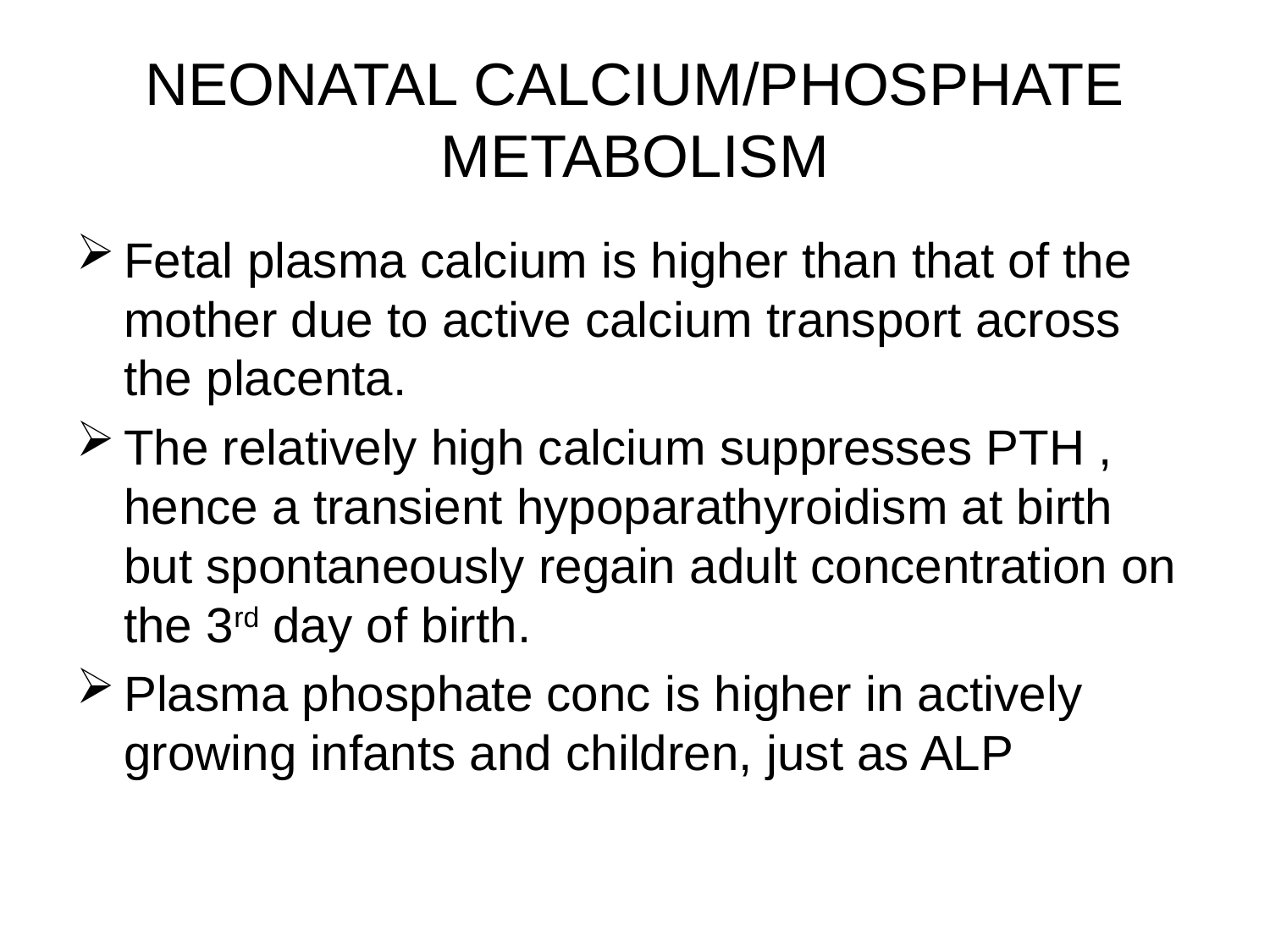

# NEONATAL CALCIUM/PHOSPHATE METABOLISM
Fetal plasma calcium is higher than that of the mother due to active calcium transport across the placenta.
The relatively high calcium suppresses PTH , hence a transient hypoparathyroidism at birth but spontaneously regain adult concentration on the 3rd day of birth.
Plasma phosphate conc is higher in actively growing infants and children, just as ALP